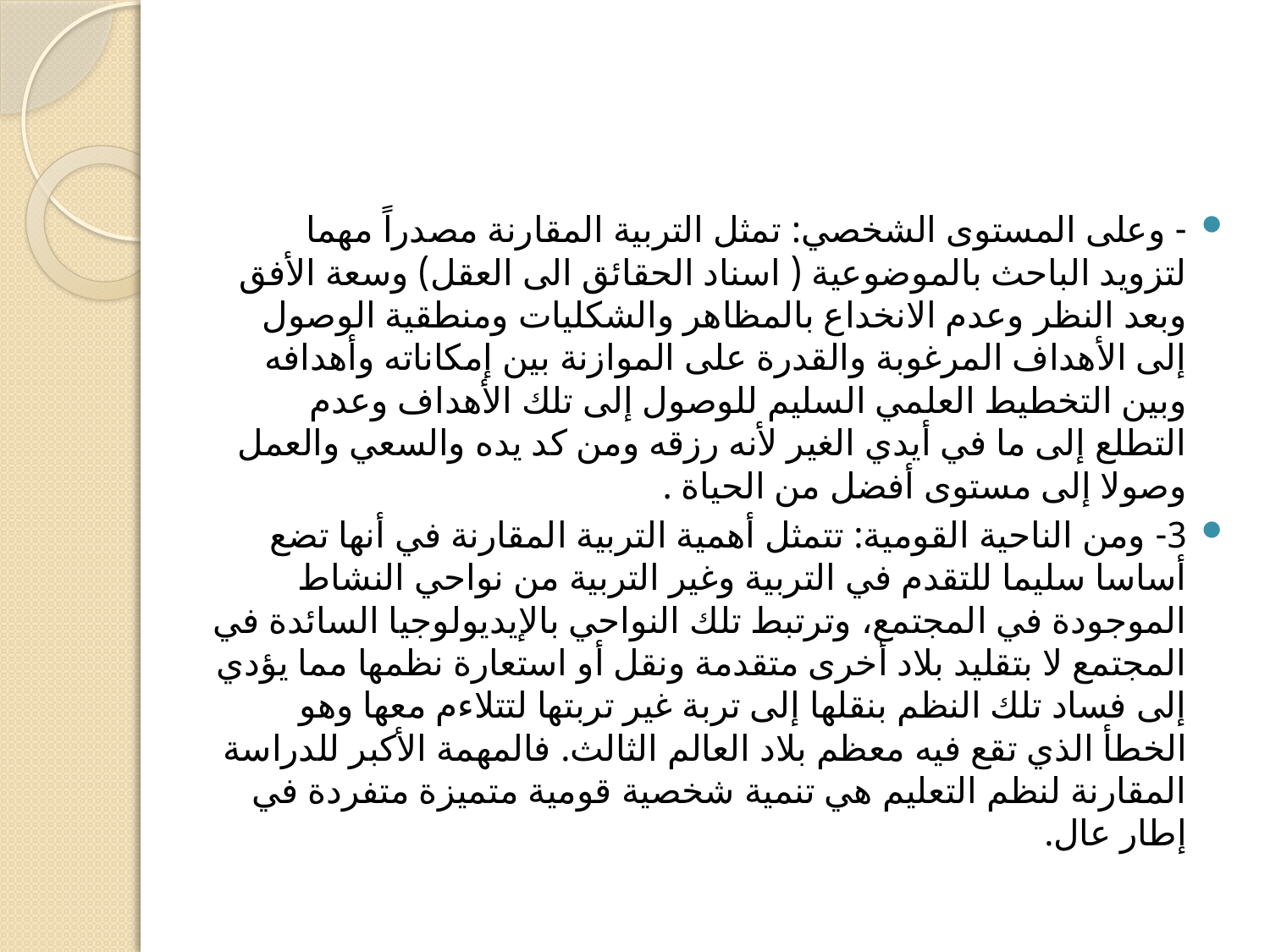

#
- وعلى المستوى الشخصي: تمثل التربية المقارنة مصدراً مهما لتزويد الباحث بالموضوعية ( اسناد الحقائق الى العقل) وسعة الأفق وبعد النظر وعدم الانخداع بالمظاهر والشكليات ومنطقية الوصول إلى الأهداف المرغوبة والقدرة على الموازنة بين إمكاناته وأهدافه وبين التخطيط العلمي السليم للوصول إلى تلك الأهداف وعدم التطلع إلى ما في أيدي الغير لأنه رزقه ومن كد يده والسعي والعمل وصولا إلى مستوى أفضل من الحياة .
3- ومن الناحية القومية: تتمثل أهمية التربية المقارنة في أنها تضع أساسا سليما للتقدم في التربية وغير التربية من نواحي النشاط الموجودة في المجتمع، وترتبط تلك النواحي بالإيديولوجيا السائدة في المجتمع لا بتقليد بلاد أخرى متقدمة ونقل أو استعارة نظمها مما يؤدي إلى فساد تلك النظم بنقلها إلى تربة غير تربتها لتتلاءم معها وهو الخطأ الذي تقع فيه معظم بلاد العالم الثالث. فالمهمة الأكبر للدراسة المقارنة لنظم التعليم هي تنمية شخصية قومية متميزة متفردة في إطار عال.